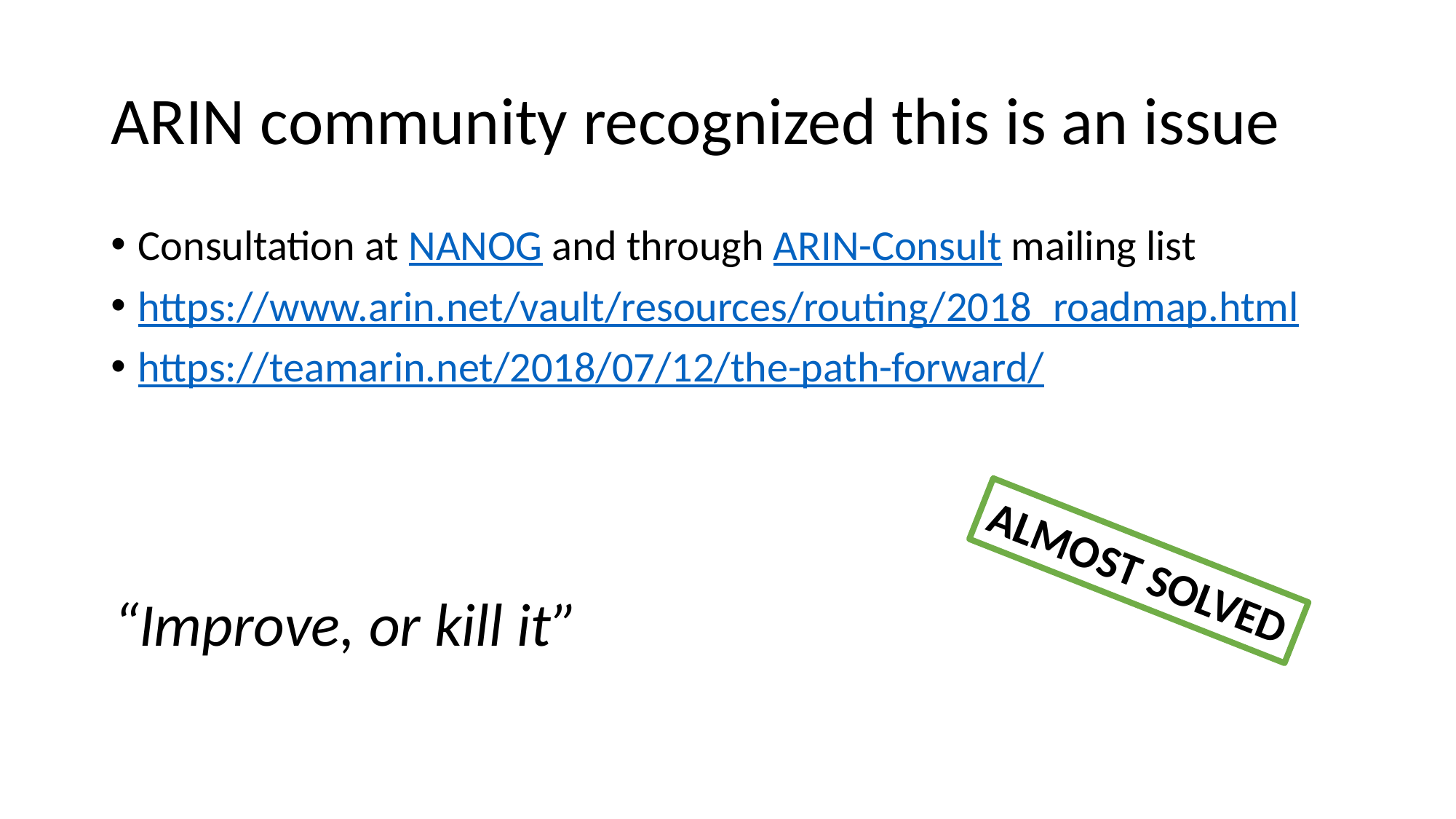

# ARIN community recognized this is an issue
Consultation at NANOG and through ARIN-Consult mailing list
https://www.arin.net/vault/resources/routing/2018_roadmap.html
https://teamarin.net/2018/07/12/the-path-forward/

ALMOST SOLVED
“Improve, or kill it”